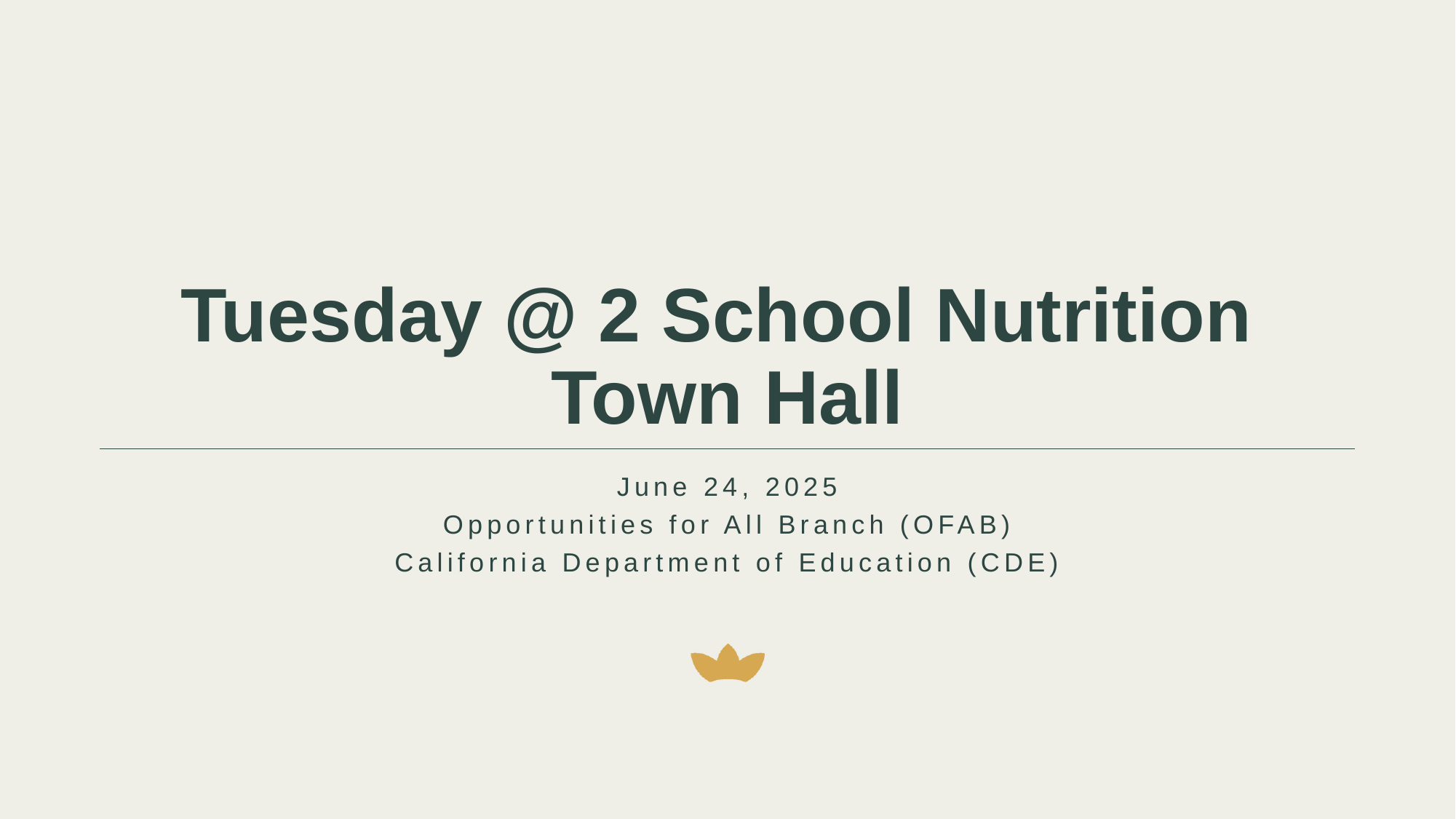

# Tuesday @ 2 School Nutrition Town Hall

June 24, 2025
Opportunities for All Branch (OFAB)
California Department of Education (CDE)